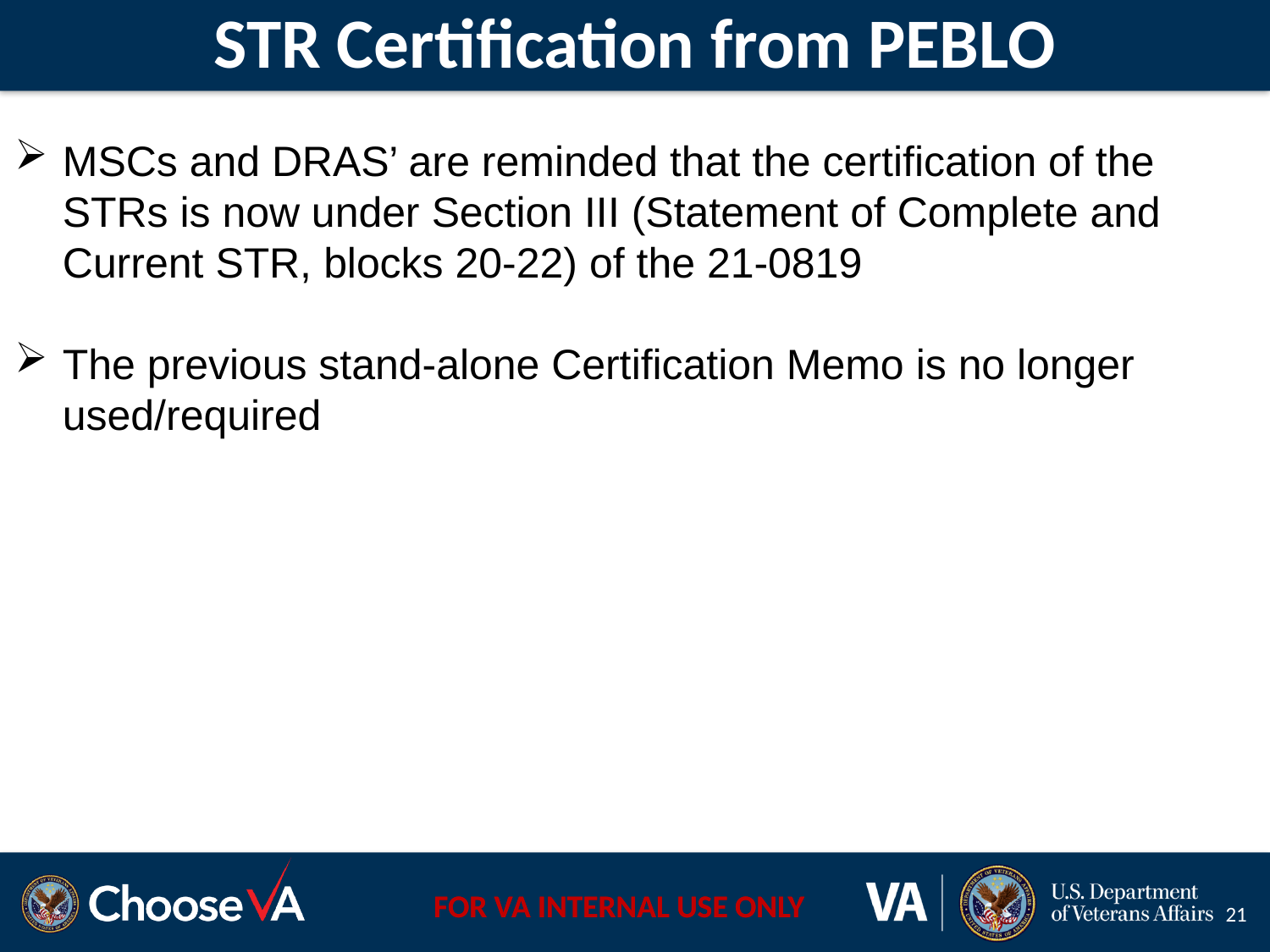

# STR Certification from PEBLO
MSCs and DRAS’ are reminded that the certification of the STRs is now under Section III (Statement of Complete and Current STR, blocks 20-22) of the 21-0819

The previous stand-alone Certification Memo is no longer used/required
21